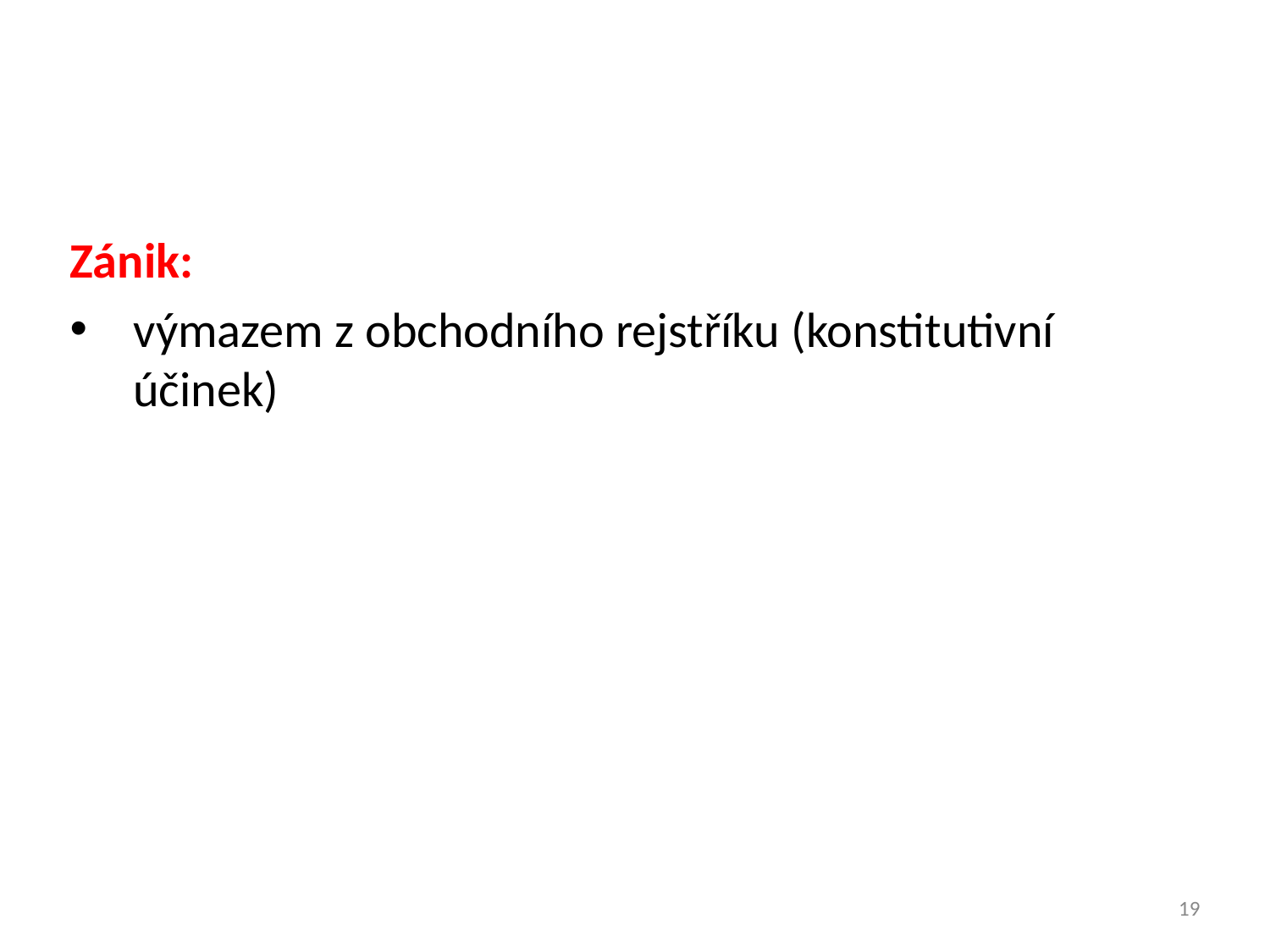

19
Zánik:
výmazem z obchodního rejstříku (konstitutivní účinek)